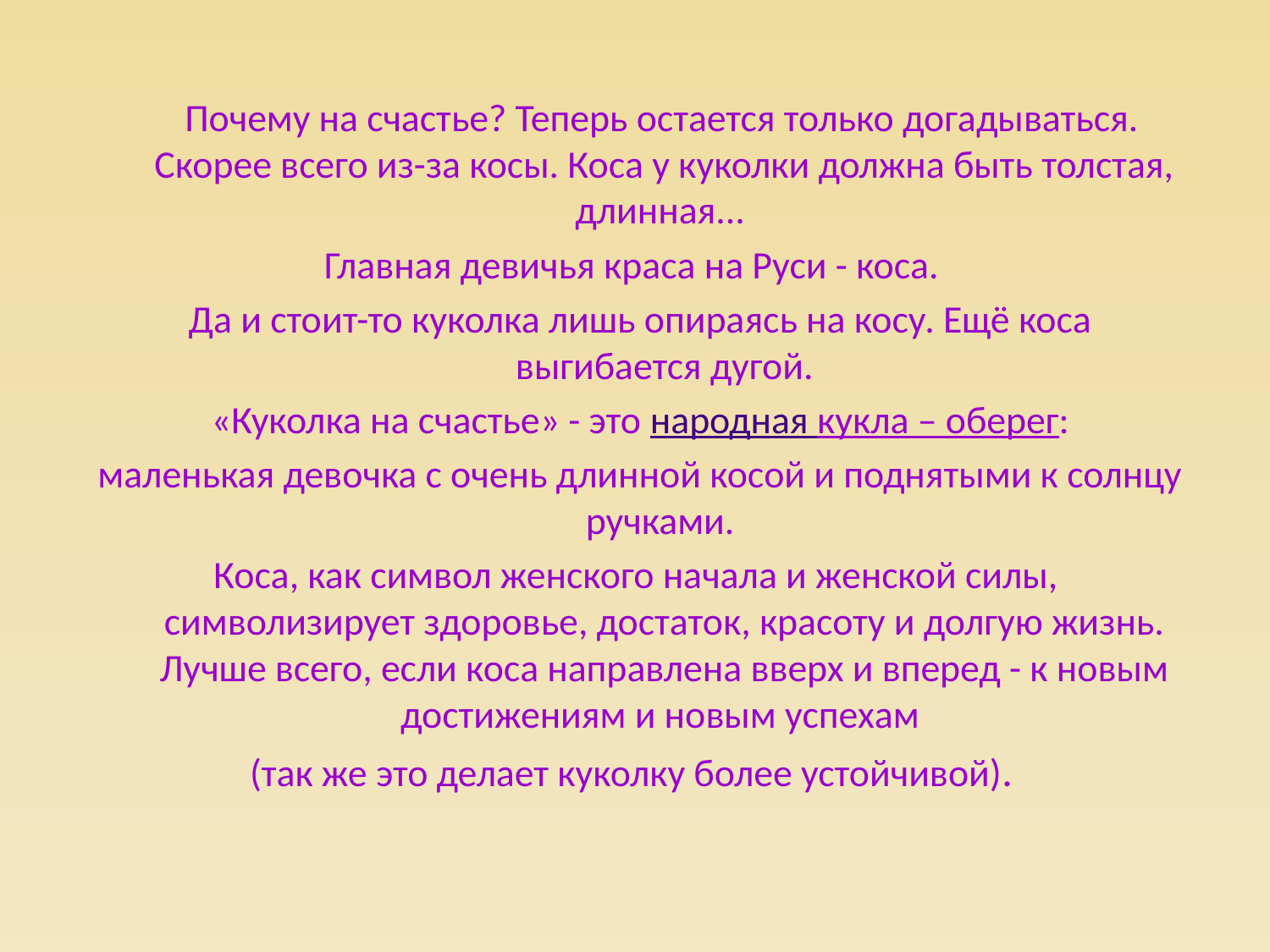

Почему на счастье? Теперь остается только догадываться. Скорее всего из-за косы. Коса у куколки должна быть толстая, длинная...
Главная девичья краса на Руси - коса.
 Да и стоит-то куколка лишь опираясь на косу. Ещё коса выгибается дугой.
 «Куколка на счастье» - это народная кукла – оберег:
 маленькая девочка с очень длинной косой и поднятыми к солнцу ручками.
Коса, как символ женского начала и женской силы, символизирует здоровье, достаток, красоту и долгую жизнь. Лучше всего, если коса направлена вверх и вперед - к новым достижениям и новым успехам
(так же это делает куколку более устойчивой).